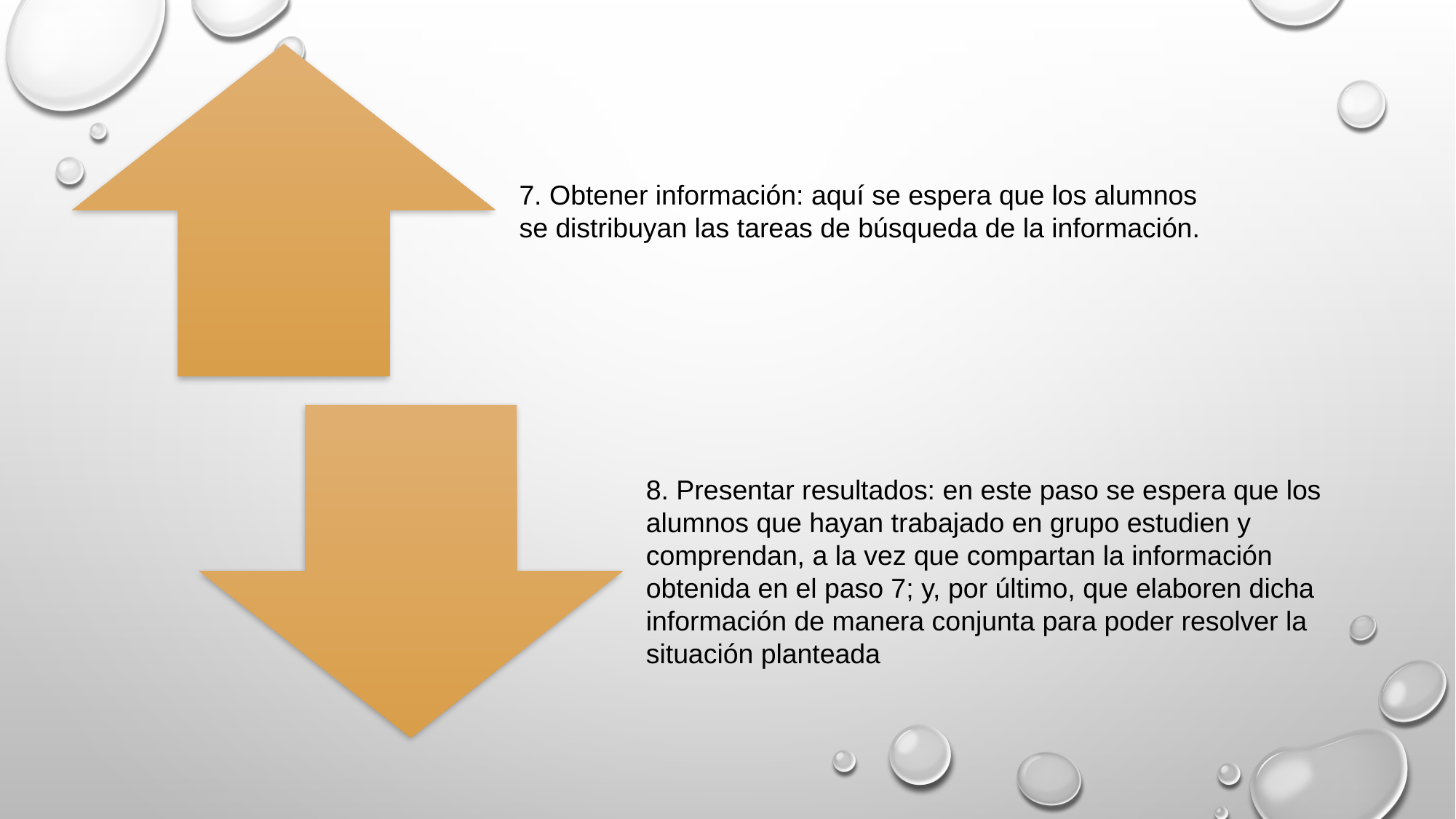

7. Obtener información: aquí se espera que los alumnos se distribuyan las tareas de búsqueda de la información.
8. Presentar resultados: en este paso se espera que los alumnos que hayan trabajado en grupo estudien y comprendan, a la vez que compartan la información obtenida en el paso 7; y, por último, que elaboren dicha información de manera conjunta para poder resolver la situación planteada